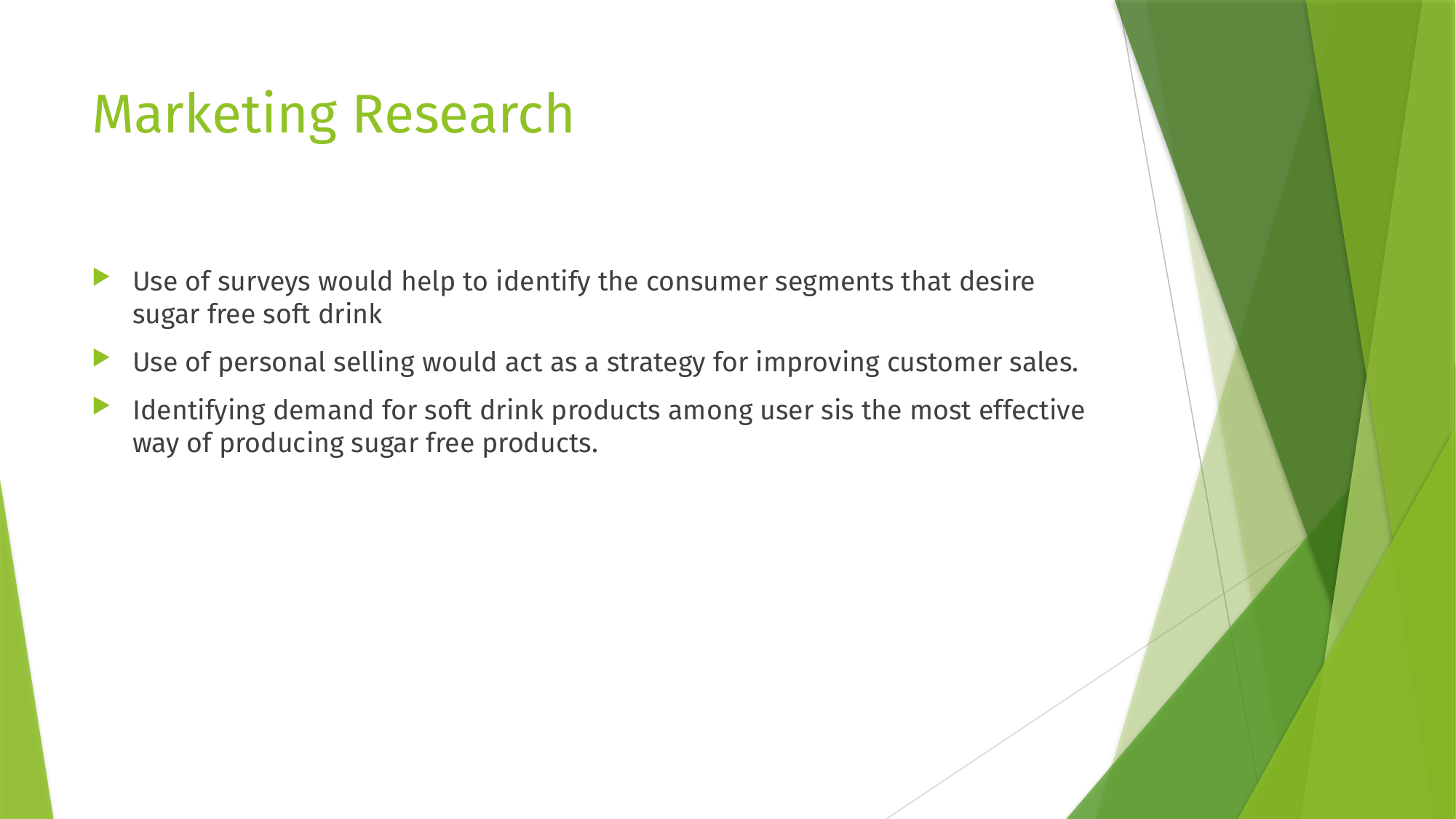

# Marketing Research
Use of surveys would help to identify the consumer segments that desire sugar free soft drink
Use of personal selling would act as a strategy for improving customer sales.
Identifying demand for soft drink products among user sis the most effective way of producing sugar free products.